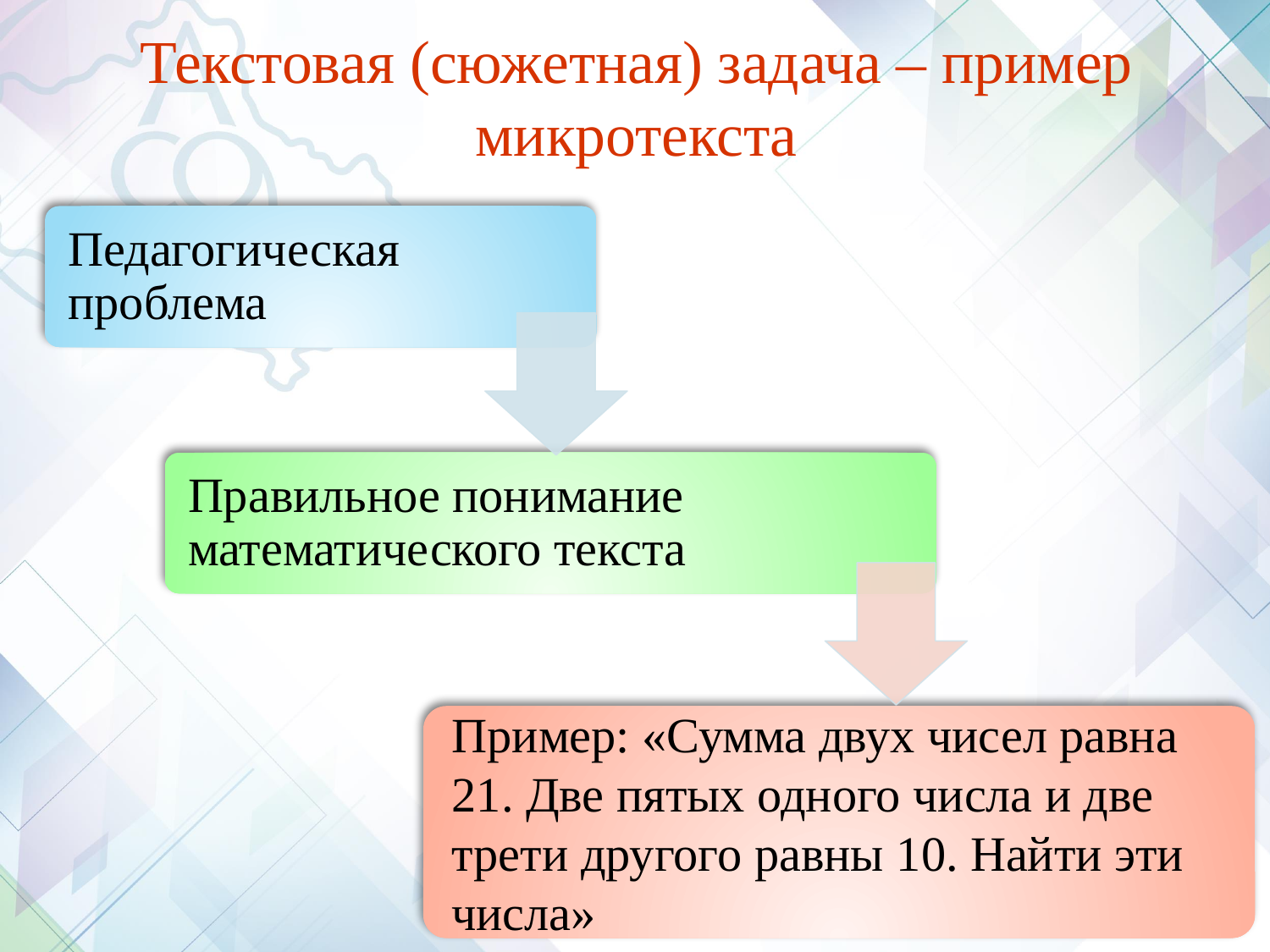

# Текстовая (сюжетная) задача – пример микротекста
Педагогическая проблема
Правильное понимание математического текста
Пример: «Сумма двух чисел равна 21. Две пятых одного числа и две трети другого равны 10. Найти эти числа»